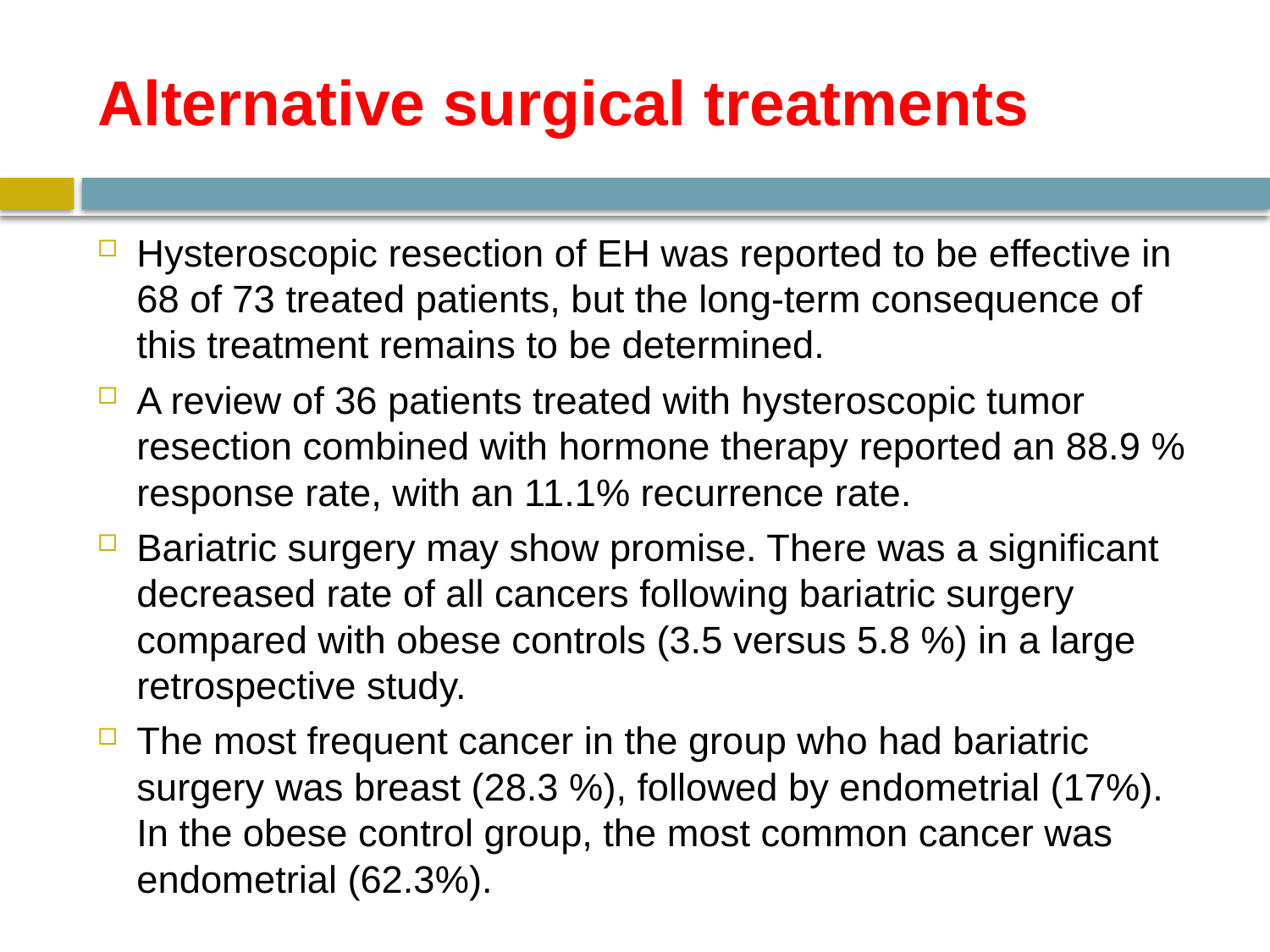

# Alternative surgical treatments
Hysteroscopic resection of EH was reported to be effective in 68 of 73 treated patients, but the long-term consequence of this treatment remains to be determined.
A review of 36 patients treated with hysteroscopic tumor resection combined with hormone therapy reported an 88.9 % response rate, with an 11.1% recurrence rate.
Bariatric surgery may show promise. There was a significant decreased rate of all cancers following bariatric surgery compared with obese controls (3.5 versus 5.8 %) in a large retrospective study.
The most frequent cancer in the group who had bariatric surgery was breast (28.3 %), followed by endometrial (17%). In the obese control group, the most common cancer was endometrial (62.3%).